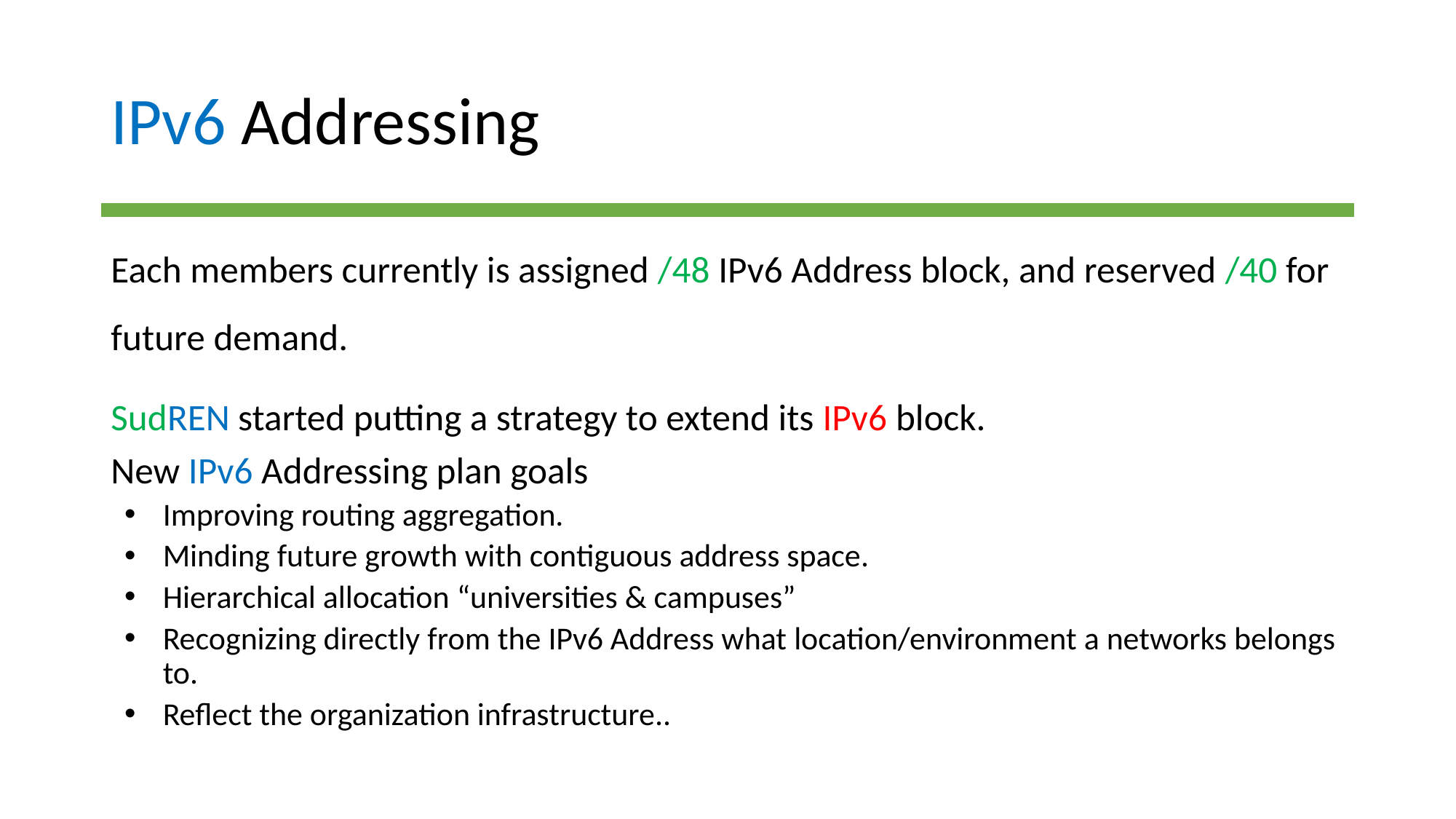

# IPv6 Addressing
Each members currently is assigned /48 IPv6 Address block, and reserved /40 for future demand.
SudREN started putting a strategy to extend its IPv6 block.
New IPv6 Addressing plan goals
Improving routing aggregation.
Minding future growth with contiguous address space.
Hierarchical allocation “universities & campuses”
Recognizing directly from the IPv6 Address what location/environment a networks belongs to.
Reflect the organization infrastructure..